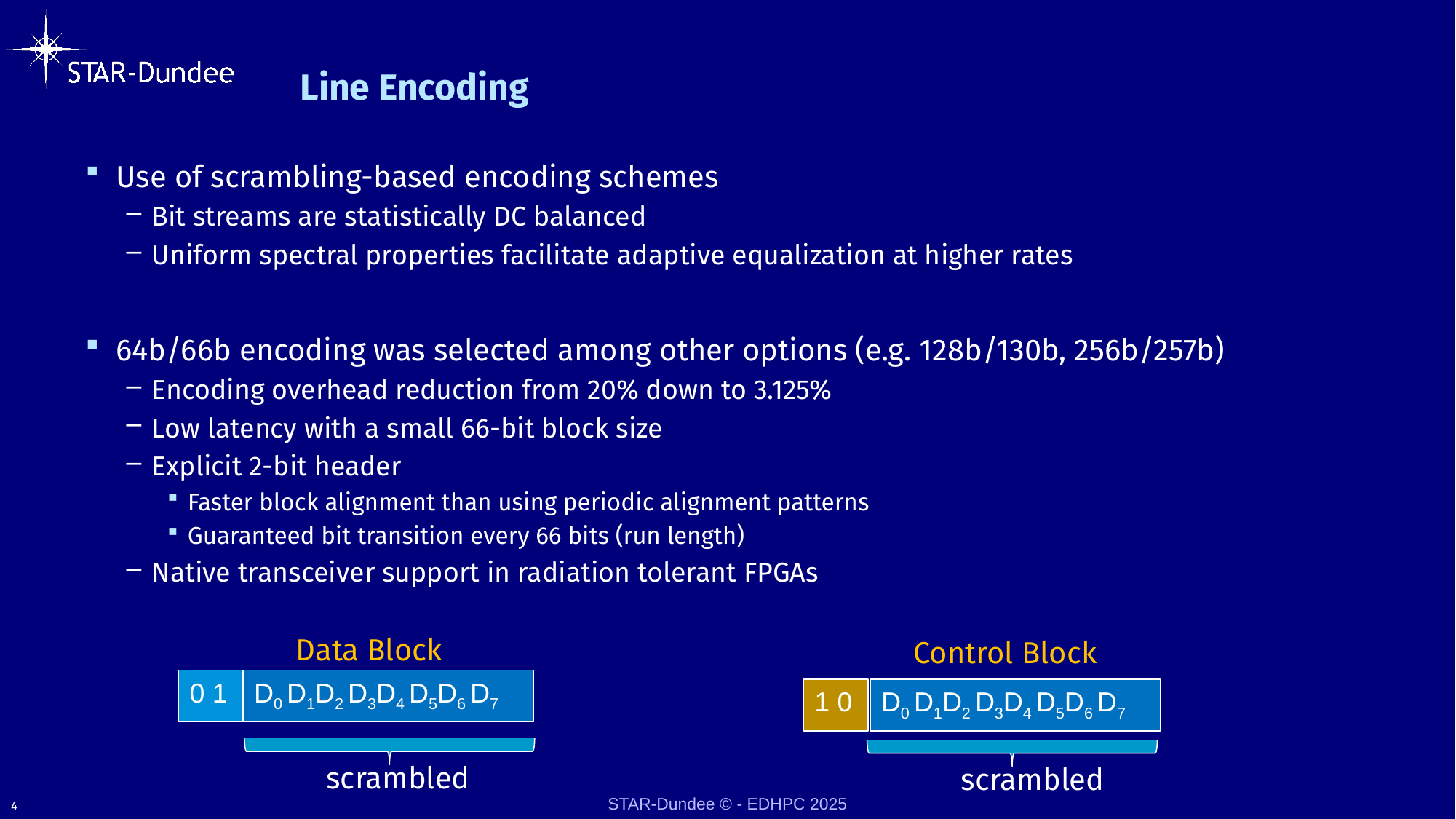

Line Encoding
Use of scrambling-based encoding schemes
Bit streams are statistically DC balanced
Uniform spectral properties facilitate adaptive equalization at higher rates

64b/66b encoding was selected among other options (e.g. 128b/130b, 256b/257b)
Encoding overhead reduction from 20% down to 3.125%
Low latency with a small 66-bit block size
Explicit 2-bit header
Faster block alignment than using periodic alignment patterns
Guaranteed bit transition every 66 bits (run length)
Native transceiver support in radiation tolerant FPGAs

Data Block
0 1
D0 D1D2 D3D4 D5D6 D7

scrambled

Control Block
1 0
D0 D1D2 D3D4 D5D6 D7

scrambled
4
STAR-Dundee © - EDHPC 2025